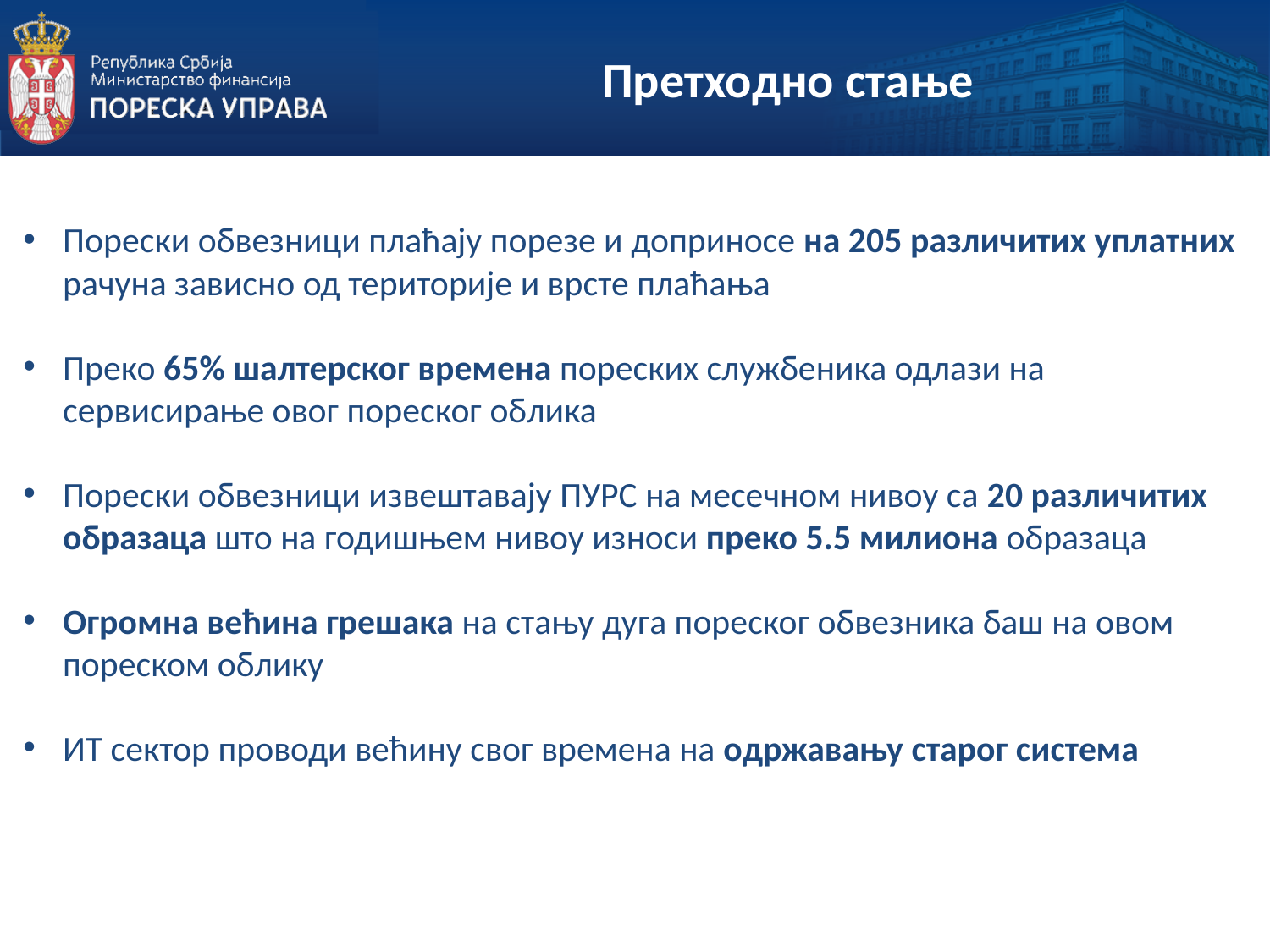

Претходно стање
Порески обвезници плаћају порезе и доприносе на 205 различитих уплатних рачуна зависно од територије и врсте плаћања

Преко 65% шалтерског времена пореских службеника одлази на сервисирање овог пореског облика

Порески обвезници извештавају ПУРС на месечном нивоу са 20 различитих образаца што на годишњем нивоу износи преко 5.5 милиона образаца

Огромна већина грешака на стању дуга пореског обвезника баш на овом пореском облику

ИТ сектор проводи већину свог времена на одржавању старог система